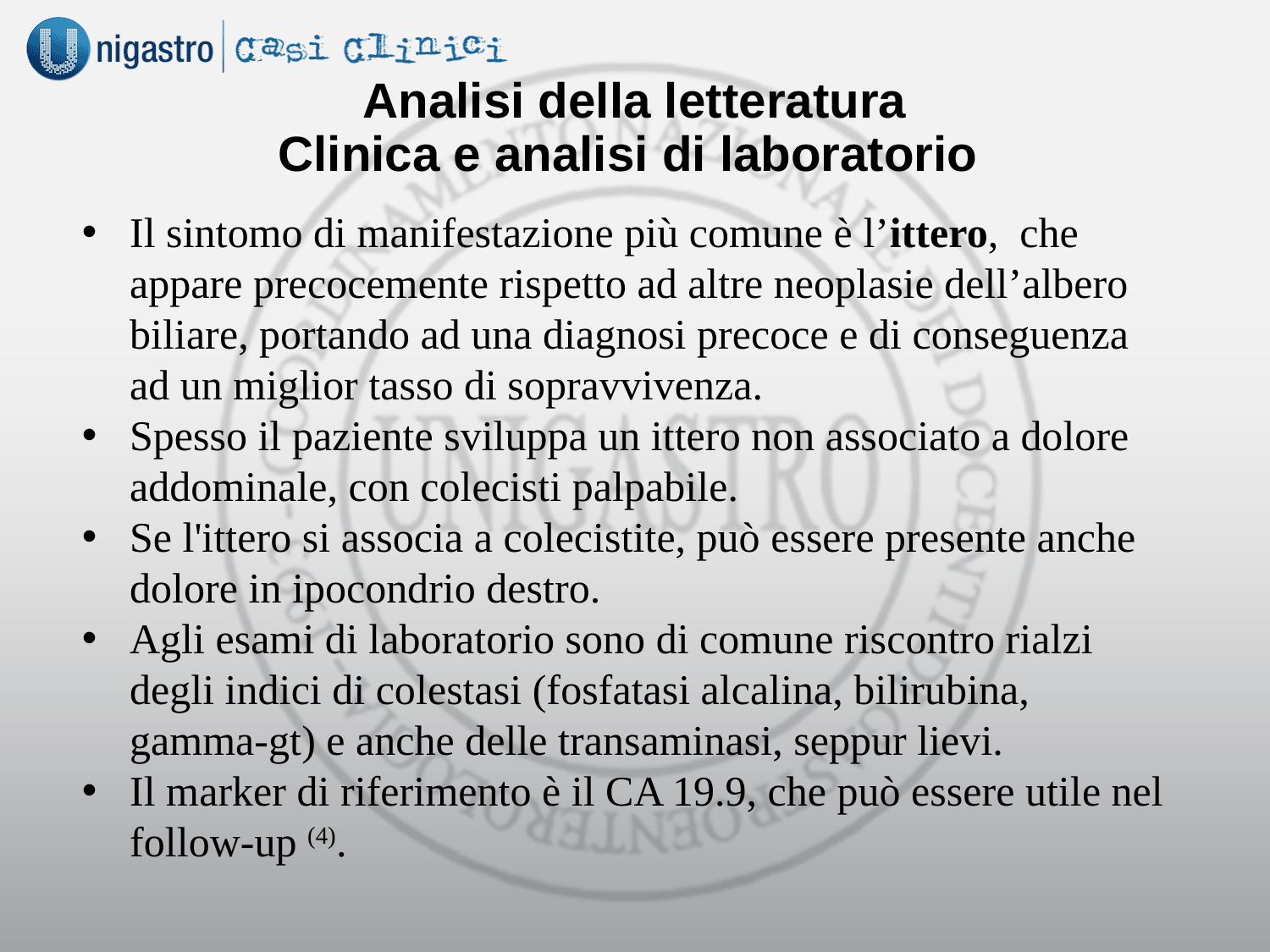

Analisi della letteratura
Clinica e analisi di laboratorio

Il sintomo di manifestazione più comune è l’ittero,  che appare precocemente rispetto ad altre neoplasie dell’albero biliare, portando ad una diagnosi precoce e di conseguenza ad un miglior tasso di sopravvivenza.
Spesso il paziente sviluppa un ittero non associato a dolore addominale, con colecisti palpabile.
Se l'ittero si associa a colecistite, può essere presente anche dolore in ipocondrio destro.
Agli esami di laboratorio sono di comune riscontro rialzi degli indici di colestasi (fosfatasi alcalina, bilirubina, gamma-gt) e anche delle transaminasi, seppur lievi.
Il marker di riferimento è il CA 19.9, che può essere utile nel follow-up (4).